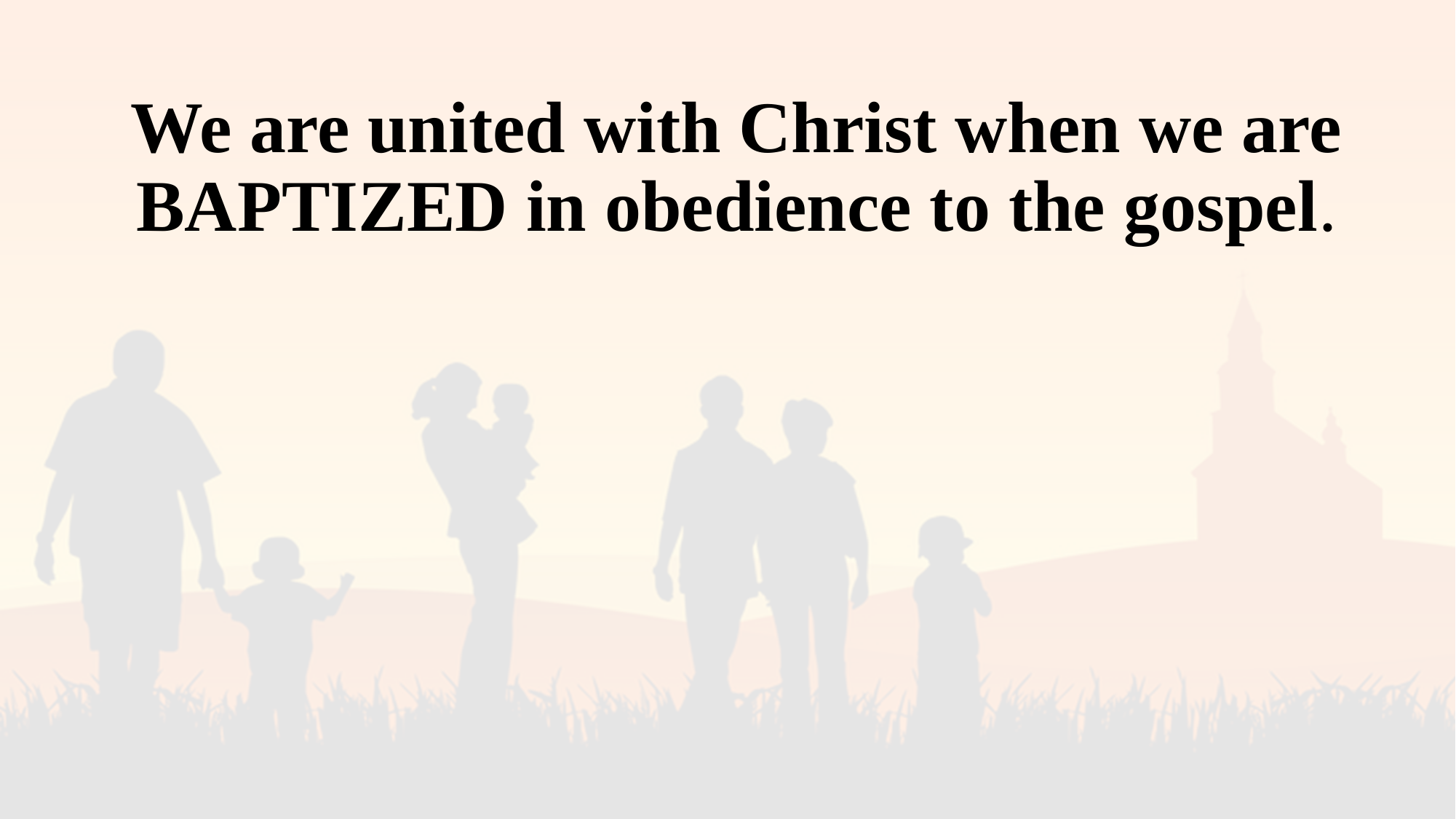

# We are united with Christ when we are BAPTIZED in obedience to the gospel.